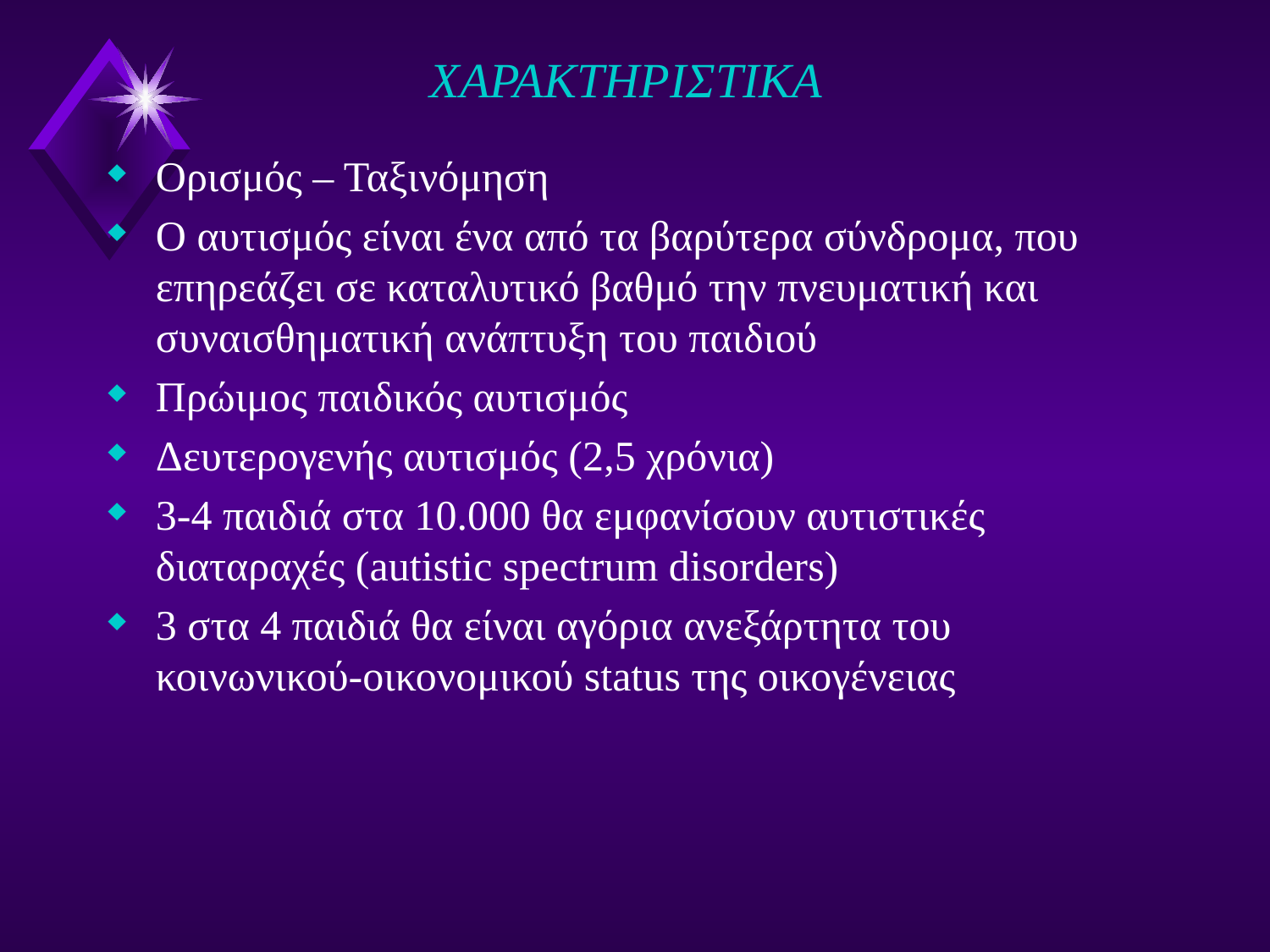

# ΧΑΡΑΚΤΗΡΙΣΤΙΚΑ
Ορισμός – Ταξινόμηση
O αυτισμός είναι ένα από τα βαρύτερα σύνδρομα, που επηρεάζει σε καταλυτικό βαθμό την πνευματική και συναισθηματική ανάπτυξη του παιδιού
Πρώιμος παιδικός αυτισμός
Δευτερογενής αυτισμός (2,5 χρόνια)
3-4 παιδιά στα 10.000 θα εμφανίσουν αυτιστικές διαταραχές (autistic spectrum disorders)
3 στα 4 παιδιά θα είναι αγόρια ανεξάρτητα του κοινωνικού-οικονομικού status της οικογένειας